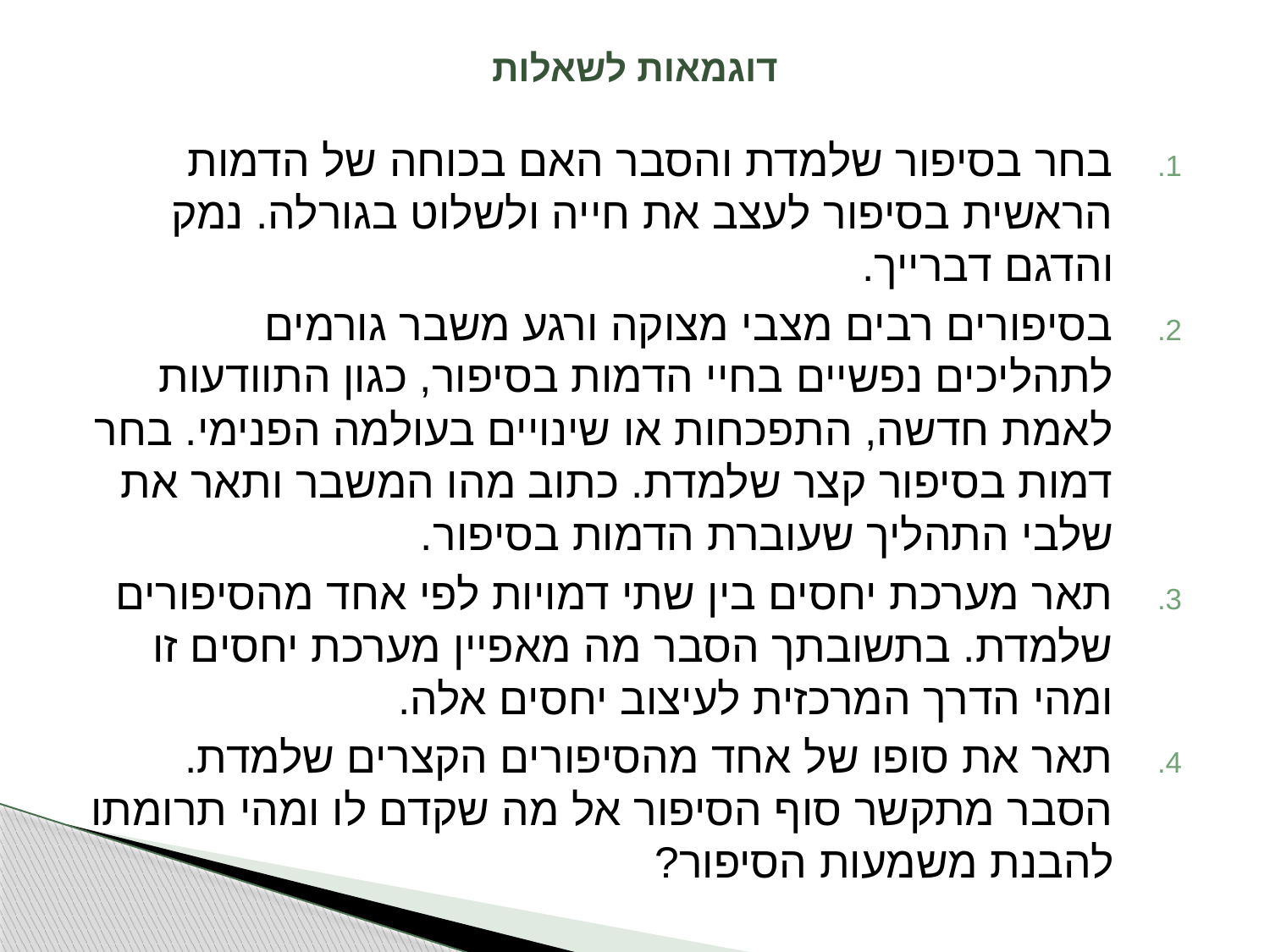

# דוגמאות לשאלות
בחר בסיפור שלמדת והסבר האם בכוחה של הדמות הראשית בסיפור לעצב את חייה ולשלוט בגורלה. נמק והדגם דברייך.
בסיפורים רבים מצבי מצוקה ורגע משבר גורמים לתהליכים נפשיים בחיי הדמות בסיפור, כגון התוודעות לאמת חדשה, התפכחות או שינויים בעולמה הפנימי. בחר דמות בסיפור קצר שלמדת. כתוב מהו המשבר ותאר את שלבי התהליך שעוברת הדמות בסיפור.
תאר מערכת יחסים בין שתי דמויות לפי אחד מהסיפורים שלמדת. בתשובתך הסבר מה מאפיין מערכת יחסים זו ומהי הדרך המרכזית לעיצוב יחסים אלה.
תאר את סופו של אחד מהסיפורים הקצרים שלמדת. הסבר מתקשר סוף הסיפור אל מה שקדם לו ומהי תרומתו להבנת משמעות הסיפור?